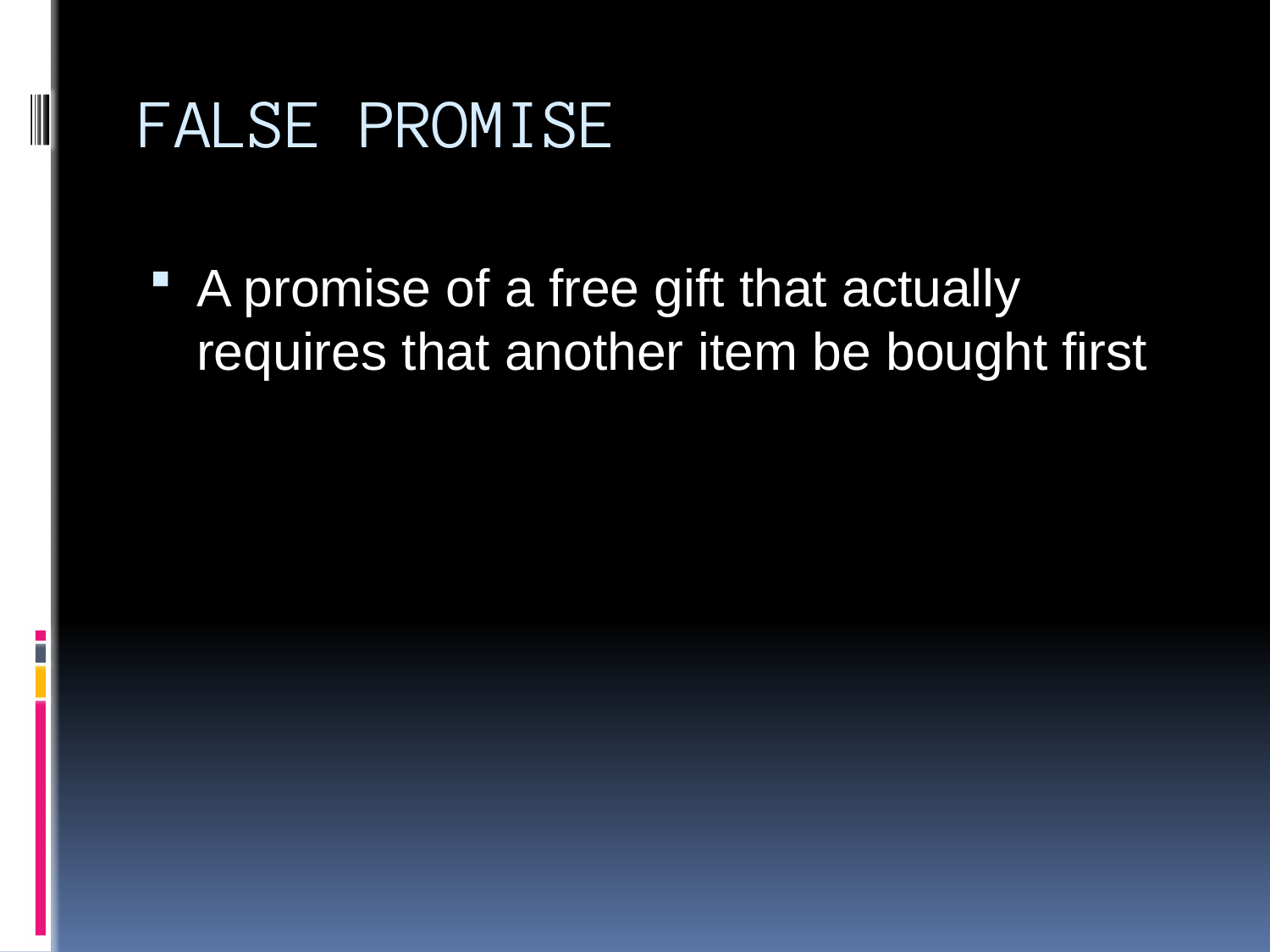

# FALSE PROMISE
A promise of a free gift that actually requires that another item be bought first